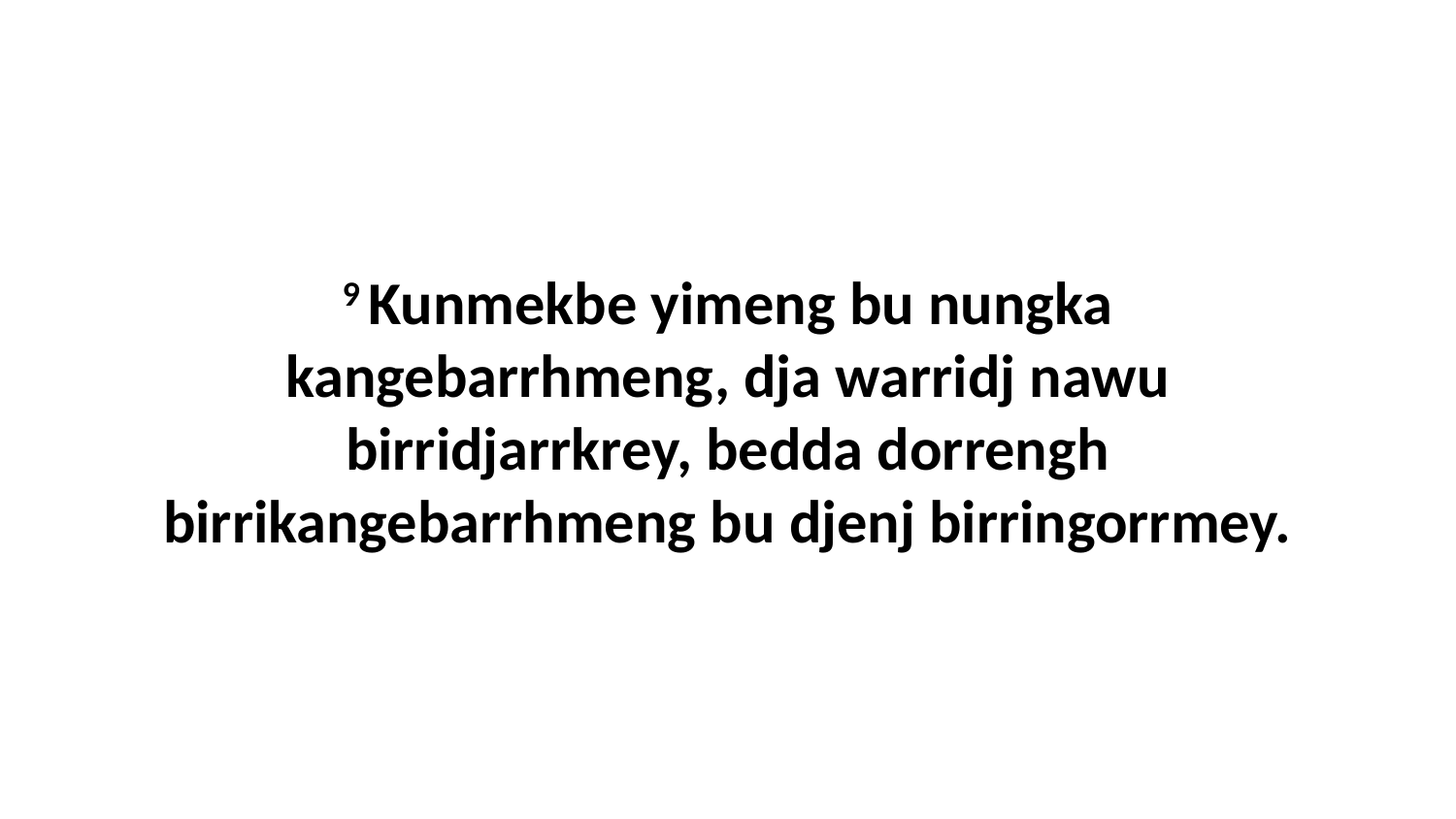

9 Kunmekbe yimeng bu nungka kangebarrhmeng, dja warridj nawu birridjarrkrey, bedda dorrengh birrikangebarrhmeng bu djenj birringorrmey.